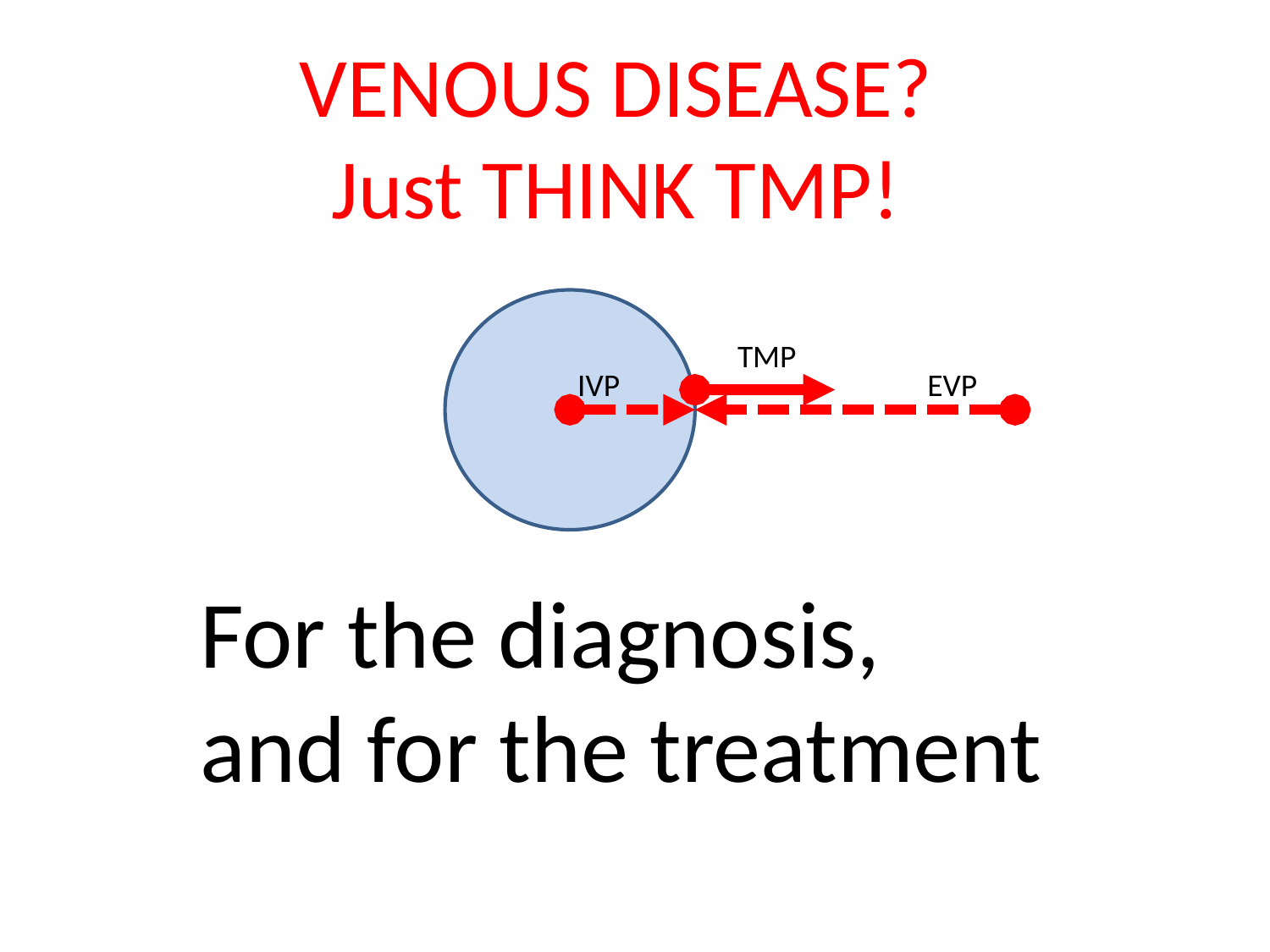

VENOUS DISEASE?
Just THINK TMP!

TMP
EVP
IVP
For the diagnosis,  and for the treatment